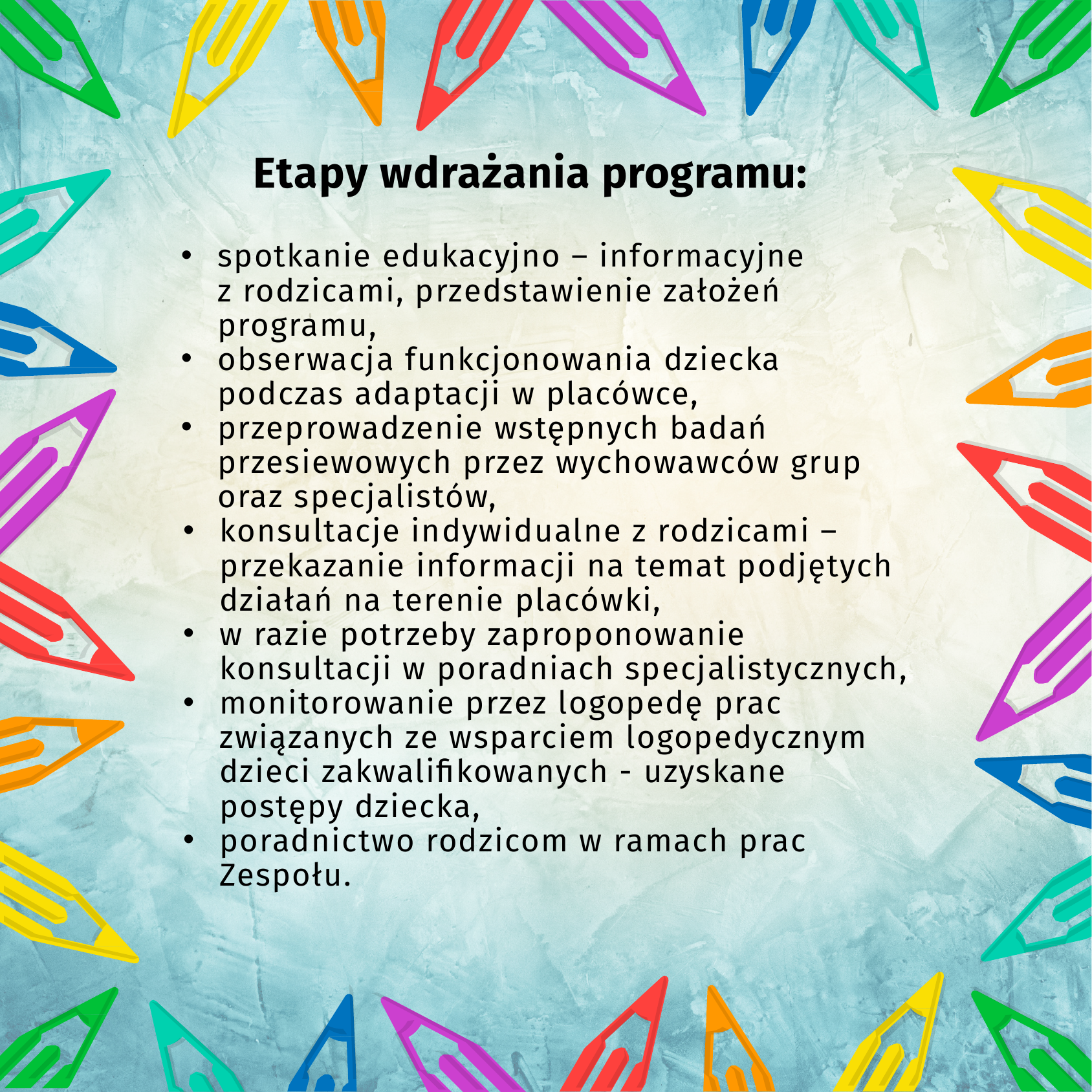

# Etapy wdrażania programu:

spotkanie edukacyjno – informacyjne
z rodzicami, przedstawienie założeń  programu,
obserwacja funkcjonowania dziecka  podczas adaptacji w placówce,
przeprowadzenie wstępnych badań  przesiewowych przez wychowawców grup  oraz specjalistów,
konsultacje indywidualne z rodzicami –  przekazanie informacji na temat podjętych  działań na terenie placówki,
w razie potrzeby zaproponowanie  konsultacji w poradniach specjalistycznych,
monitorowanie przez logopedę prac  związanych ze wsparciem logopedycznym  dzieci zakwalifikowanych - uzyskane  postępy dziecka,
poradnictwo rodzicom w ramach prac  Zespołu.